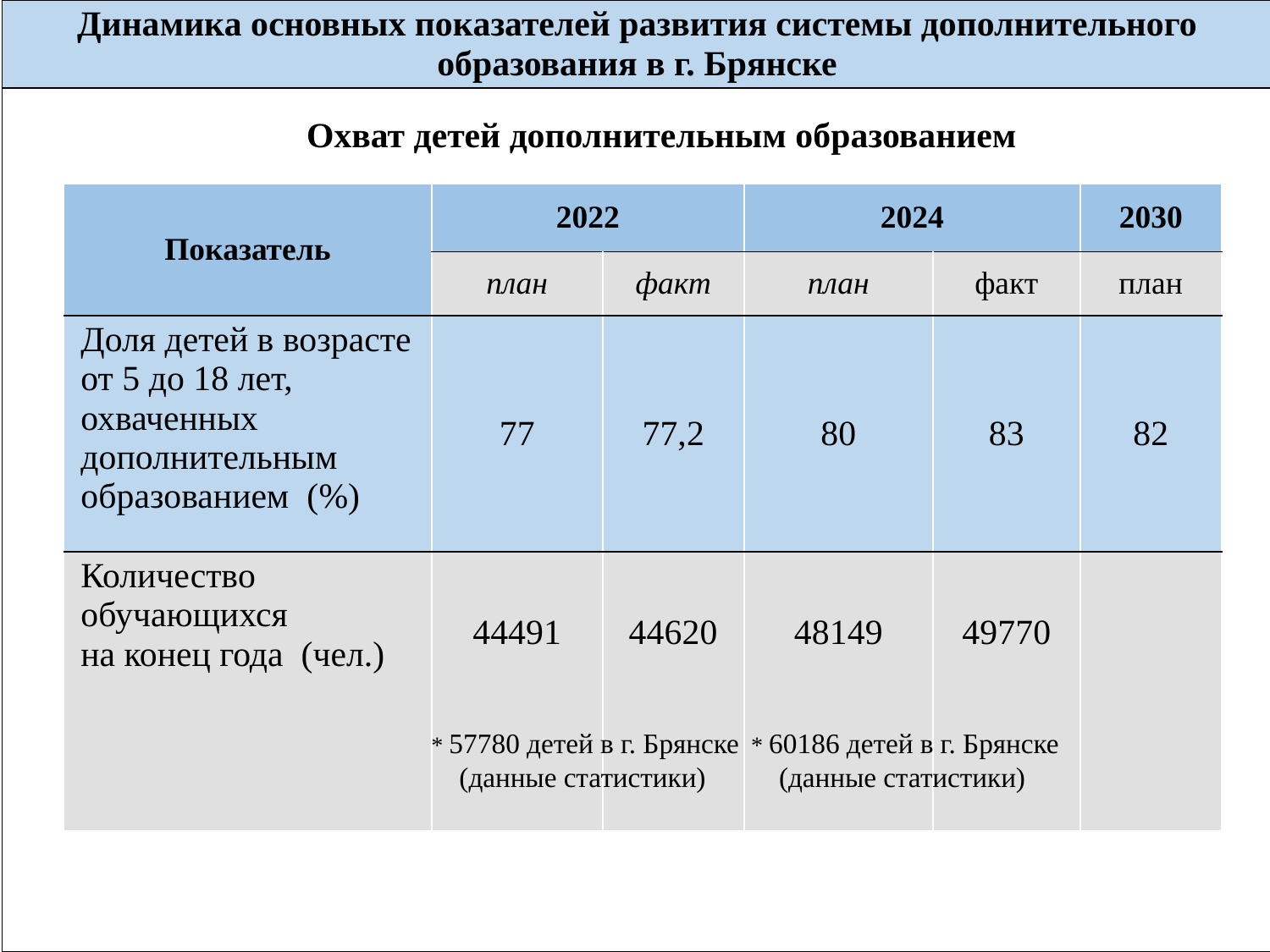

| Динамика основных показателей развития системы дополнительного образования в г. Брянске |
| --- |
|  |

Охват детей дополнительным образованием

| Показатель | 2022 |  | 2024 |  | 2030 |
| --- | --- | --- | --- | --- | --- |
|  | план | факт | план | факт | план |
| Доля детей в возрасте от 5 до 18 лет, охваченных дополнительным образованием (%) | 77 | 77,2 | 80 | 83 | 82 |
| Количество обучающихся на конец года (чел.) | 44491 | 44620 | 48149 | 49770 |  |
* 57780 детей в г. Брянске
    (данные статистики)
* 60186 детей в г. Брянске
    (данные статистики)